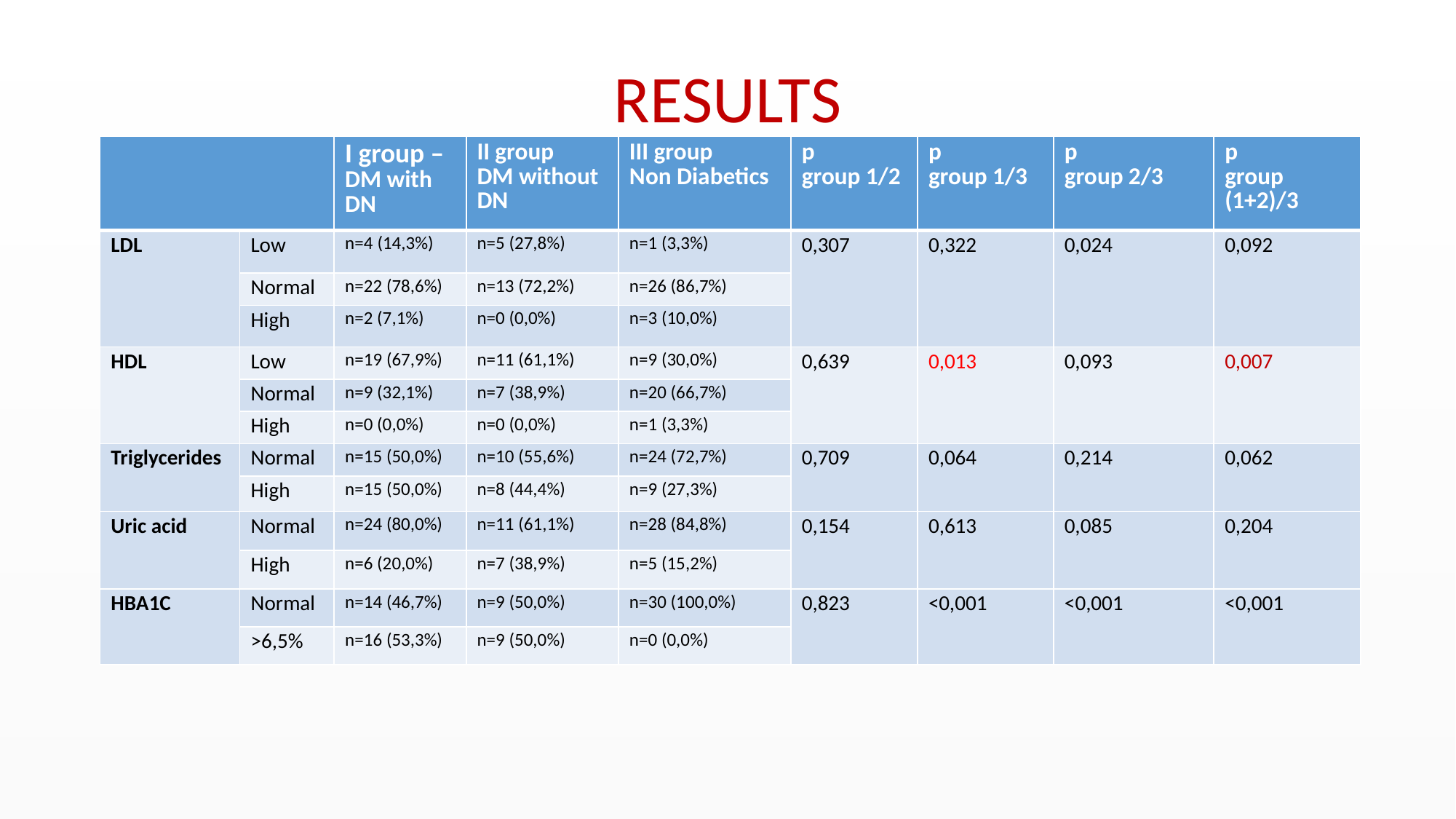

# RESULTS
|  |  | I group – DM with DN | II group DM without DN | III group Non Diabetics | p group 1/2 | p group 1/3 | p group 2/3 | p group (1+2)/3 |
| --- | --- | --- | --- | --- | --- | --- | --- | --- |
| LDL | Low | n=4 (14,3%) | n=5 (27,8%) | n=1 (3,3%) | 0,307 | 0,322 | 0,024 | 0,092 |
|  | Normal | n=22 (78,6%) | n=13 (72,2%) | n=26 (86,7%) |  |  |  |  |
|  | High | n=2 (7,1%) | n=0 (0,0%) | n=3 (10,0%) |  |  |  |  |
| HDL | Low | n=19 (67,9%) | n=11 (61,1%) | n=9 (30,0%) | 0,639 | 0,013 | 0,093 | 0,007 |
|  | Normal | n=9 (32,1%) | n=7 (38,9%) | n=20 (66,7%) |  |  |  |  |
|  | High | n=0 (0,0%) | n=0 (0,0%) | n=1 (3,3%) |  |  |  |  |
| Triglycerides | Normal | n=15 (50,0%) | n=10 (55,6%) | n=24 (72,7%) | 0,709 | 0,064 | 0,214 | 0,062 |
|  | High | n=15 (50,0%) | n=8 (44,4%) | n=9 (27,3%) |  |  |  |  |
| Uric acid | Normal | n=24 (80,0%) | n=11 (61,1%) | n=28 (84,8%) | 0,154 | 0,613 | 0,085 | 0,204 |
|  | High | n=6 (20,0%) | n=7 (38,9%) | n=5 (15,2%) |  |  |  |  |
| HBA1C | Normal | n=14 (46,7%) | n=9 (50,0%) | n=30 (100,0%) | 0,823 | ˂0,001 | ˂0,001 | ˂0,001 |
|  | ˃6,5% | n=16 (53,3%) | n=9 (50,0%) | n=0 (0,0%) |  |  |  |  |